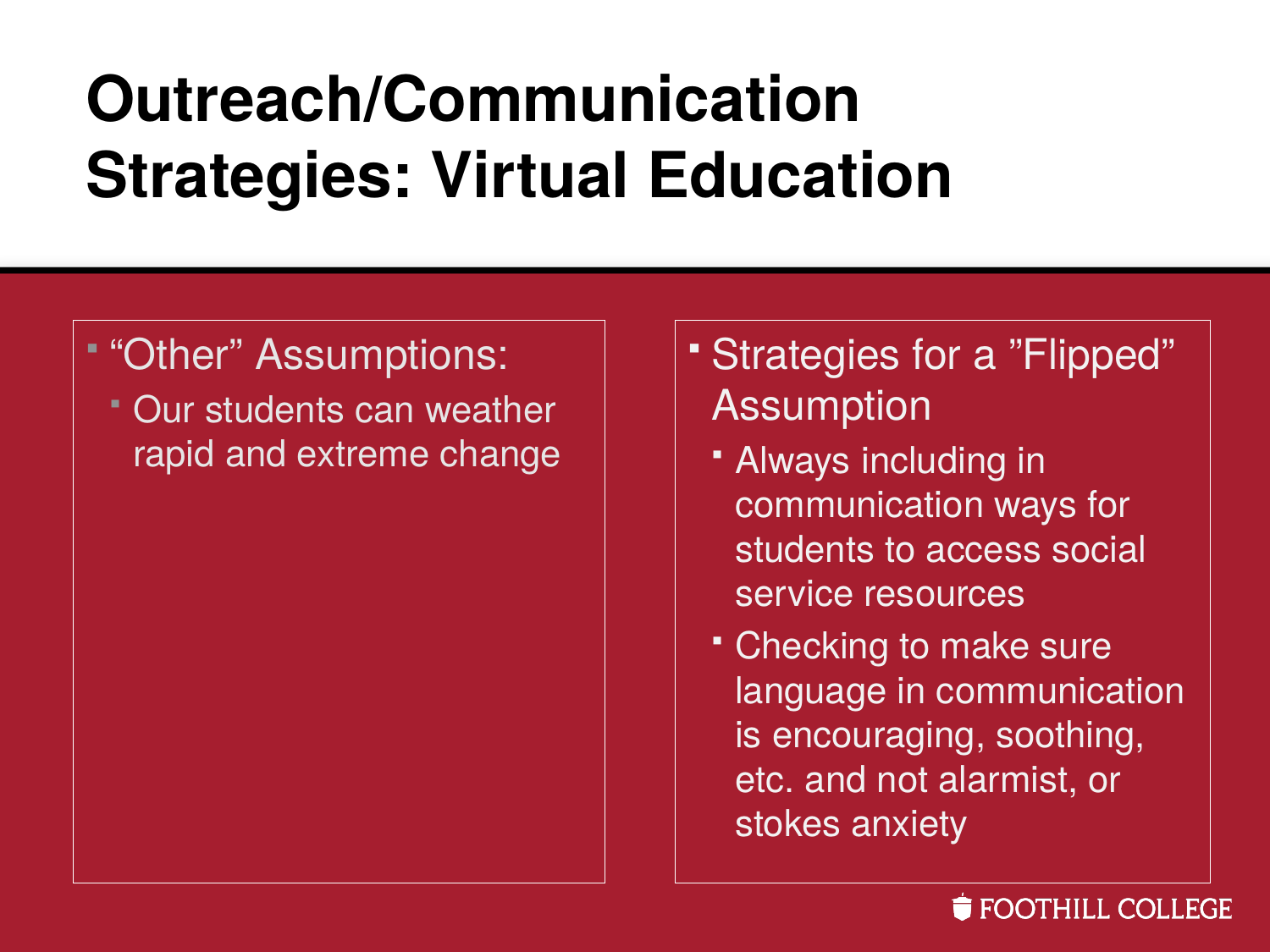

# Outreach/Communication Strategies: Virtual Education
“Other” Assumptions:
Our students can weather rapid and extreme change

Strategies for a ”Flipped” Assumption
Always including in communication ways for students to access social service resources
Checking to make sure language in communication is encouraging, soothing, etc. and not alarmist, or stokes anxiety